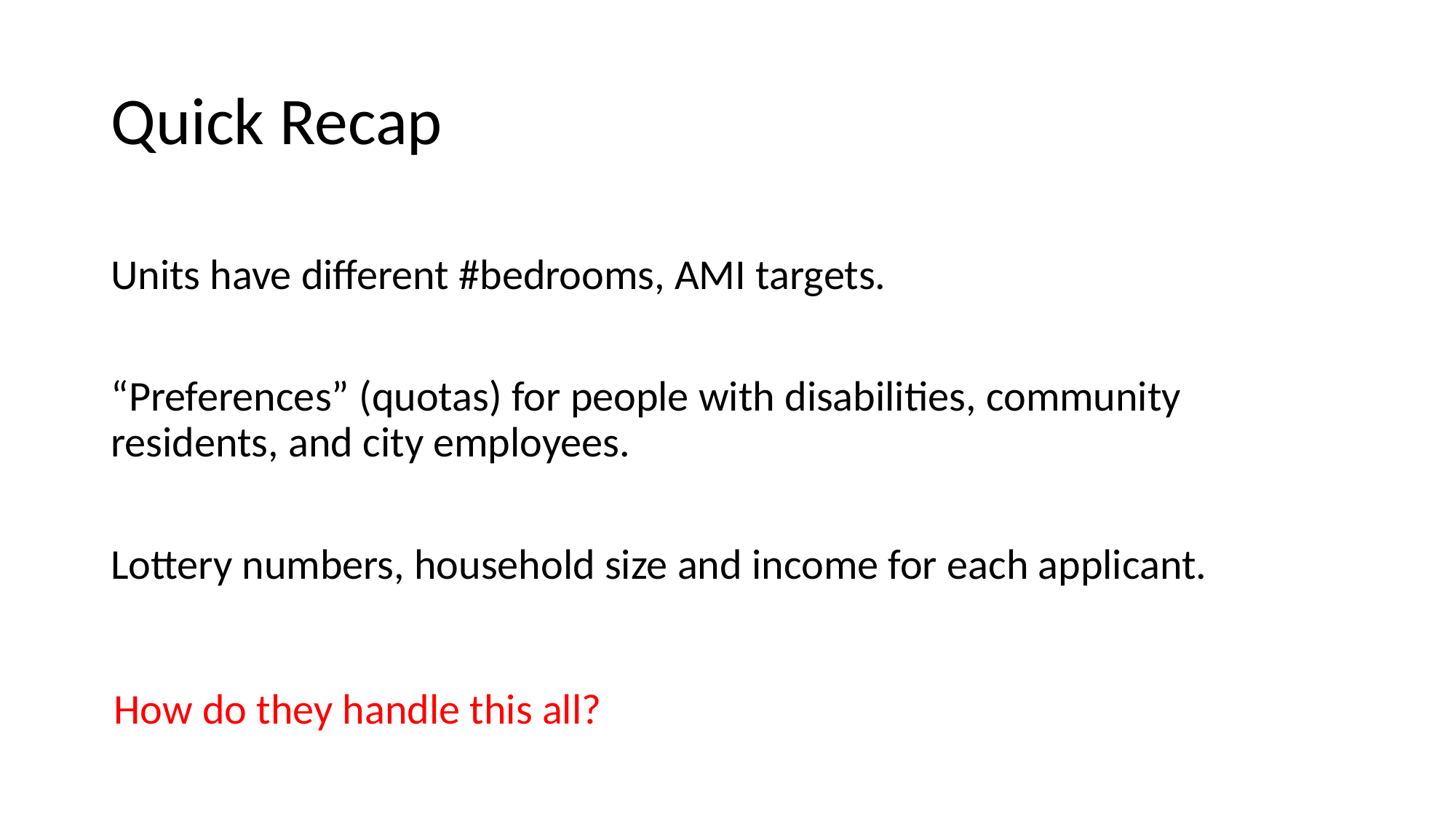

# Quick Recap
Units have different #bedrooms, AMI targets.

“Preferences” (quotas) for people with disabilities, community residents, and city employees.

Lottery numbers, household size and income for each applicant.
How do they handle this all?